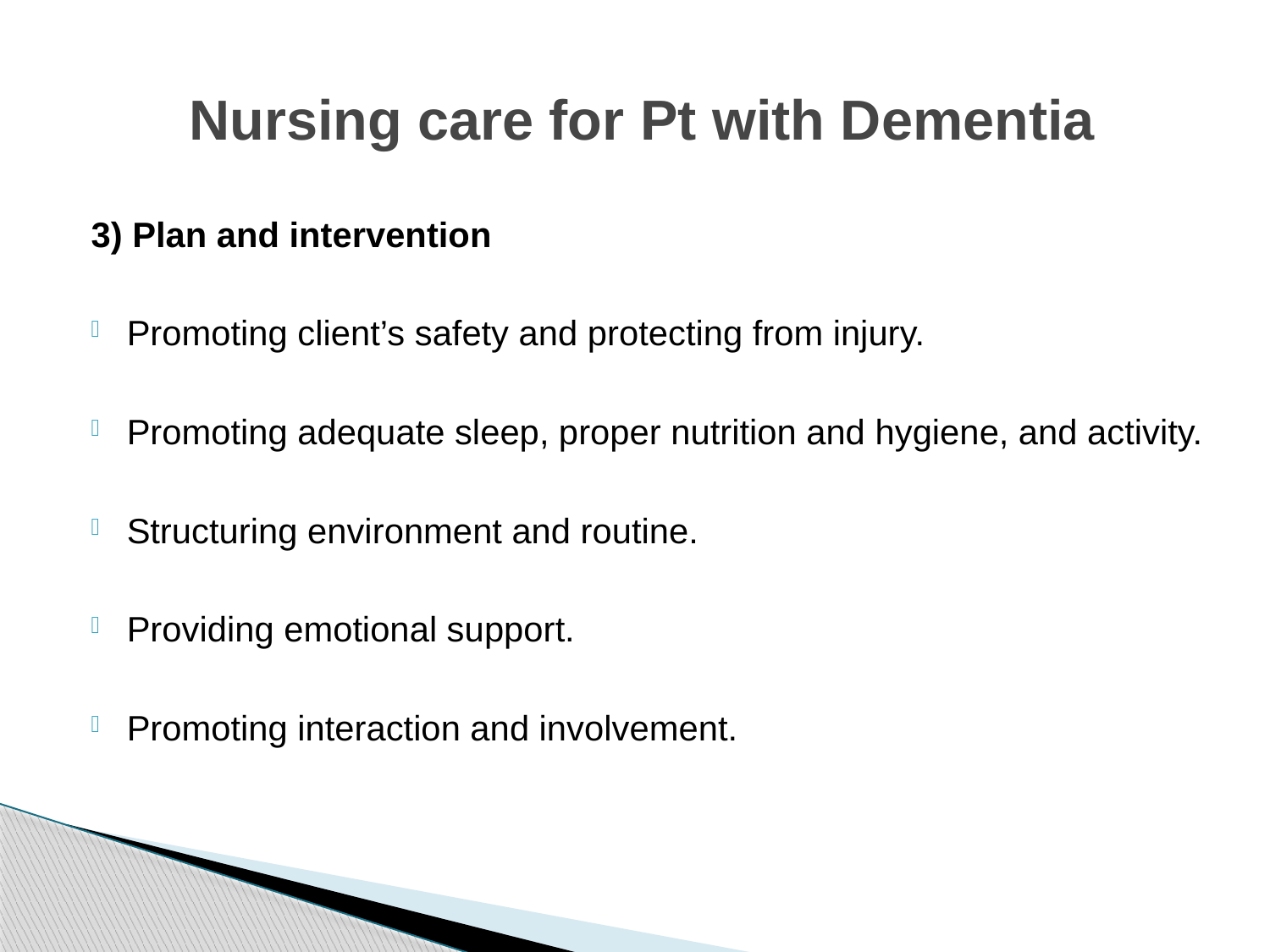

# Nursing care for Pt with Dementia
3) Plan and intervention

Promoting client’s safety and protecting from injury.

Promoting adequate sleep, proper nutrition and hygiene, and activity.

Structuring environment and routine.

Providing emotional support.

Promoting interaction and involvement.